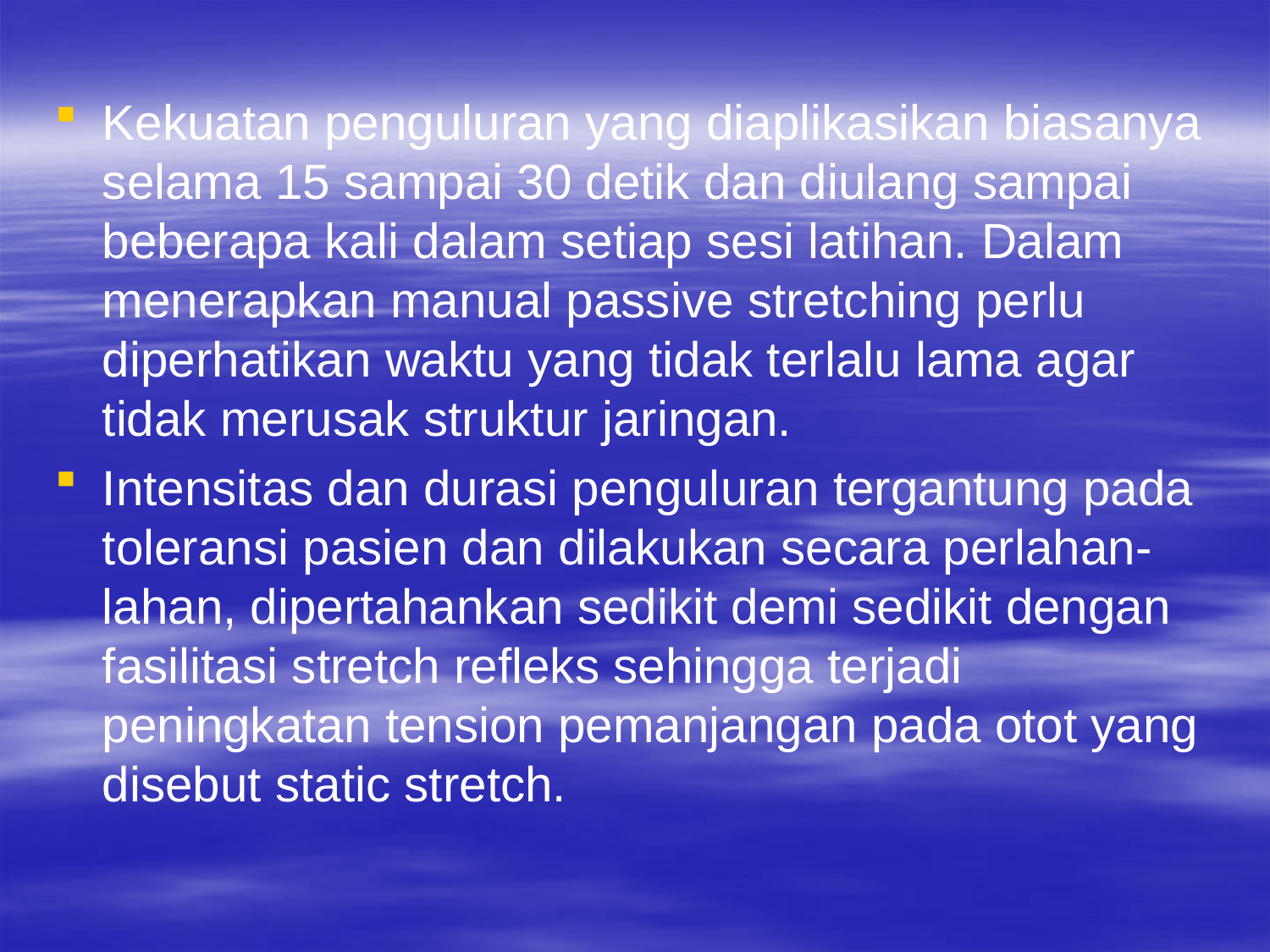

Kekuatan penguluran yang diaplikasikan biasanya selama 15 sampai 30 detik dan diulang sampai beberapa kali dalam setiap sesi latihan. Dalam menerapkan manual passive stretching perlu diperhatikan waktu yang tidak terlalu lama agar tidak merusak struktur jaringan.
Intensitas dan durasi penguluran tergantung pada toleransi pasien dan dilakukan secara perlahan-lahan, dipertahankan sedikit demi sedikit dengan fasilitasi stretch refleks sehingga terjadi peningkatan tension pemanjangan pada otot yang disebut static stretch.